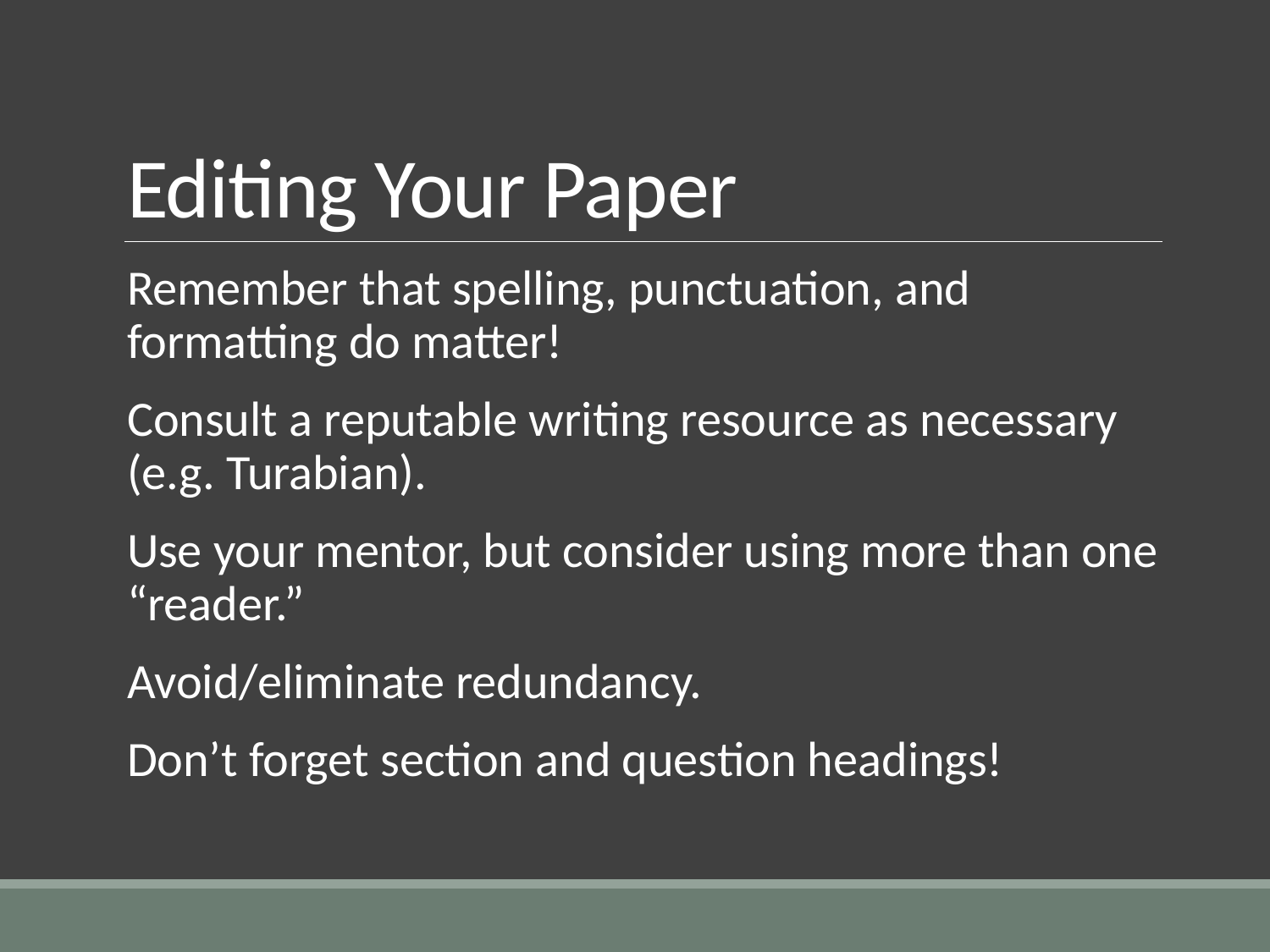

# Editing Your Paper
Remember that spelling, punctuation, and formatting do matter!
Consult a reputable writing resource as necessary (e.g. Turabian).
Use your mentor, but consider using more than one “reader.”
Avoid/eliminate redundancy.
Don’t forget section and question headings!